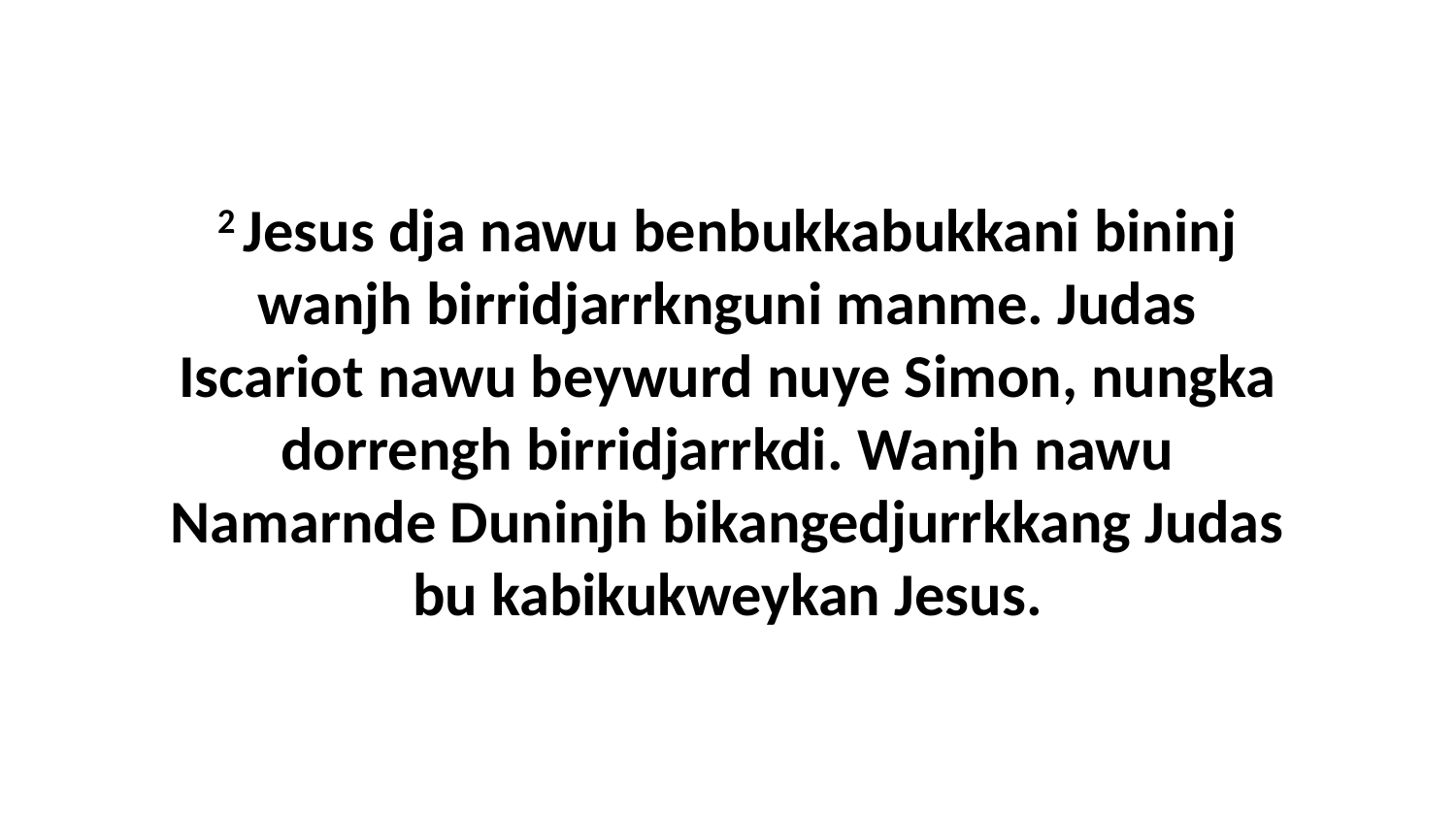

2 Jesus dja nawu benbukkabukkani bininj wanjh birridjarrknguni manme. Judas Iscariot nawu beywurd nuye Simon, nungka dorrengh birridjarrkdi. Wanjh nawu Namarnde Duninjh bikangedjurrkkang Judas bu kabikukweykan Jesus.